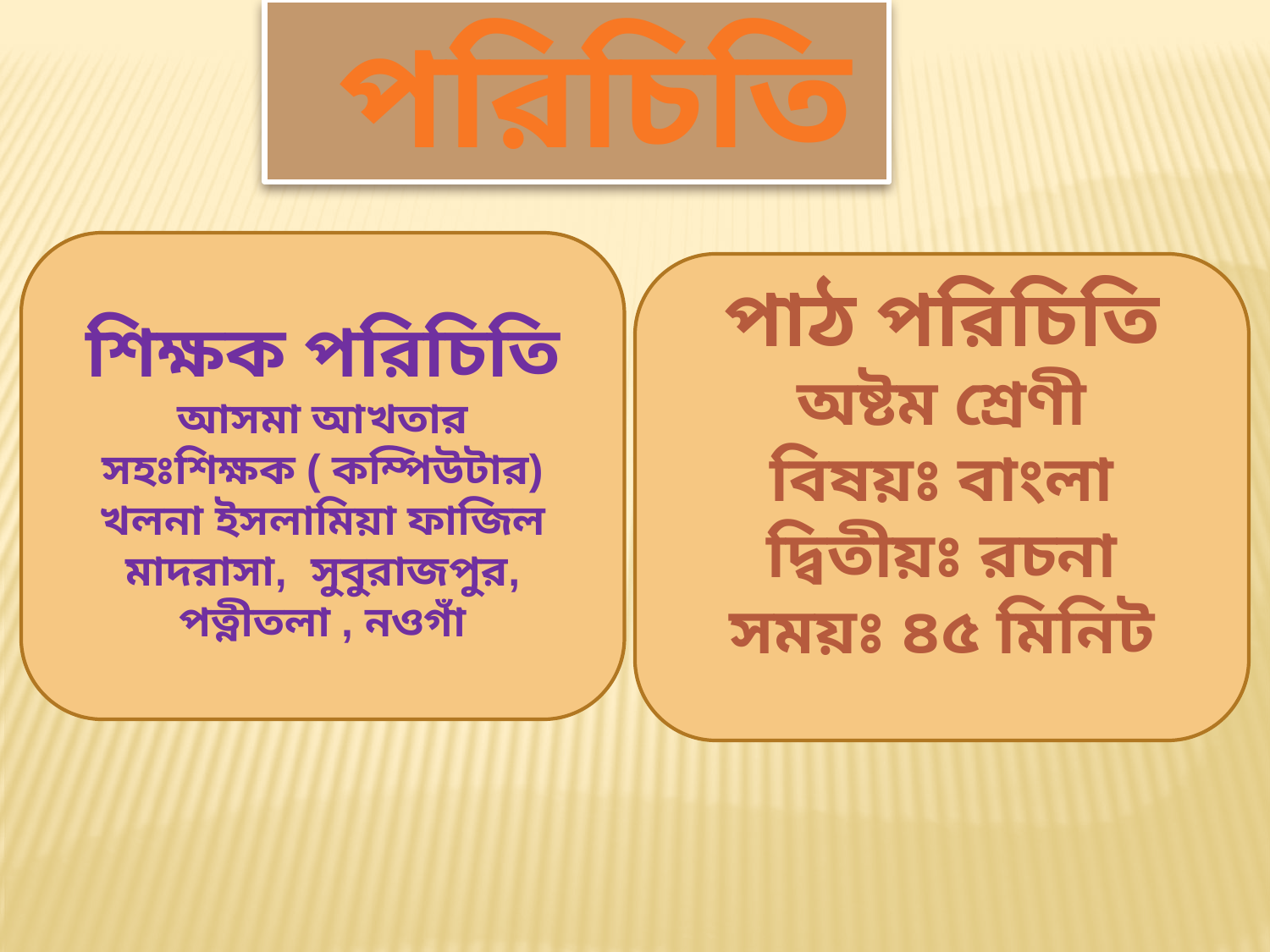

পরিচিতি
শিক্ষক পরিচিতি
আসমা আখতার
সহঃশিক্ষক ( কম্পিউটার)
খলনা ইসলামিয়া ফাজিল মাদরাসা,  সুবুরাজপুর,
পত্নীতলা , নওগাঁ

পাঠ পরিচিতি
অষ্টম শ্রেণী
বিষয়ঃ বাংলা
দ্বিতীয়ঃ রচনা
সময়ঃ ৪৫ মিনিট